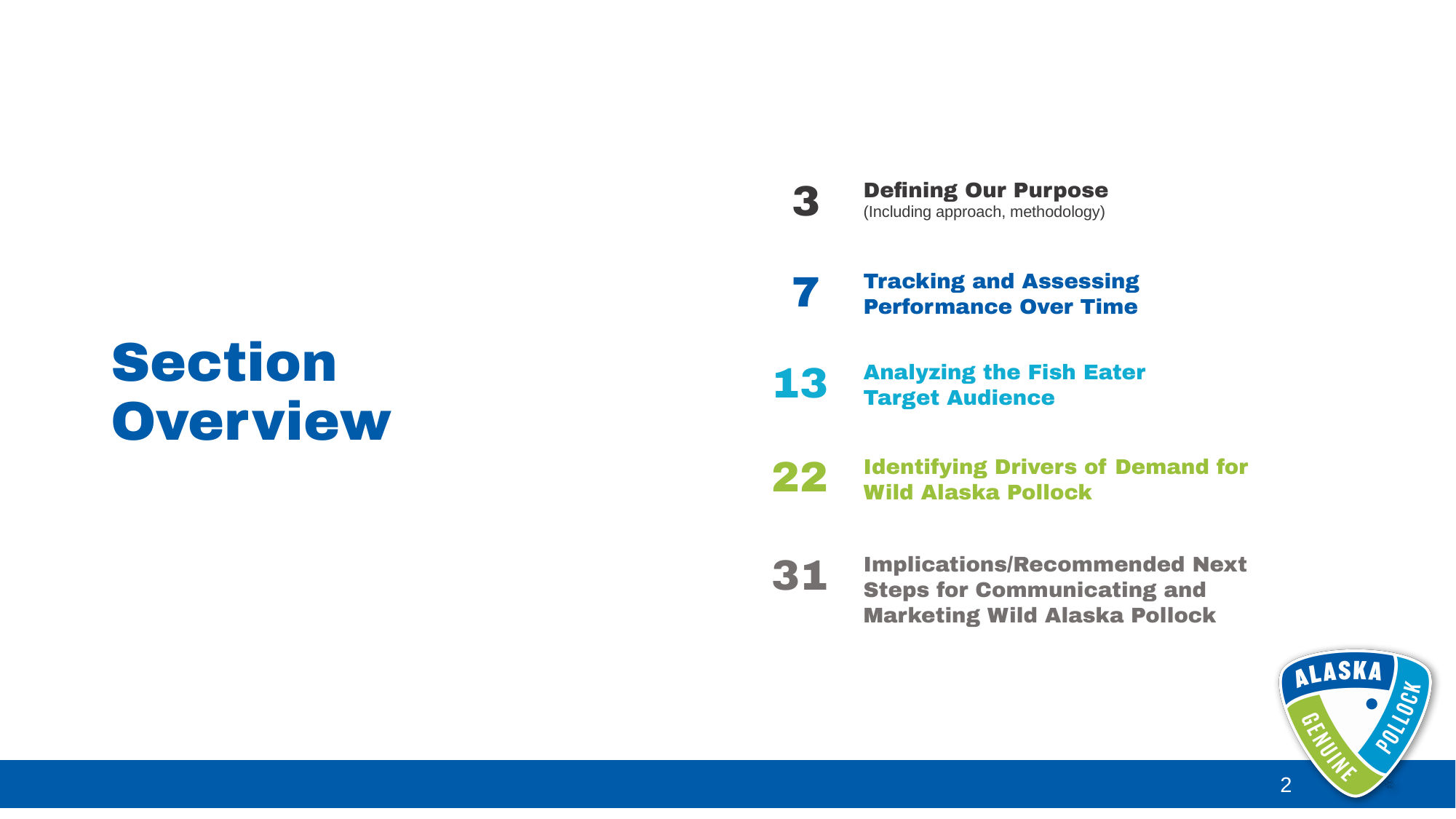

# Section Overview
3
Defining Our Purpose
(Including approach, methodology)
7
Tracking and Assessing Performance Over Time
13
Analyzing the Fish Eater Target Audience
22
Identifying Drivers of Demand for Wild Alaska Pollock
31
Implications/Recommended Next Steps for Communicating and Marketing Wild Alaska Pollock
2